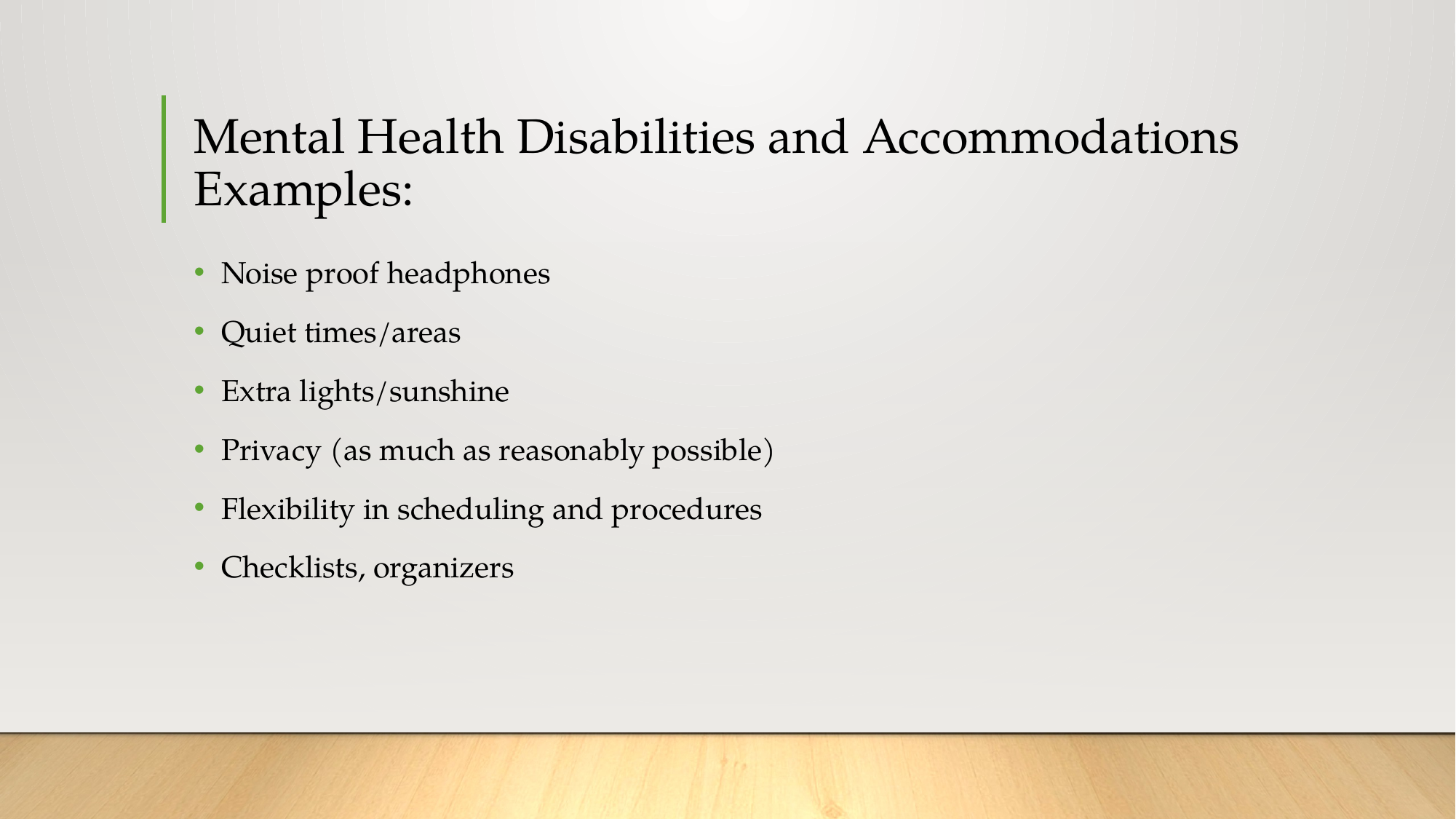

# Mental Health Disabilities and Accommodations Examples:
Noise proof headphones
Quiet times/areas
Extra lights/sunshine
Privacy (as much as reasonably possible)
Flexibility in scheduling and procedures
Checklists, organizers